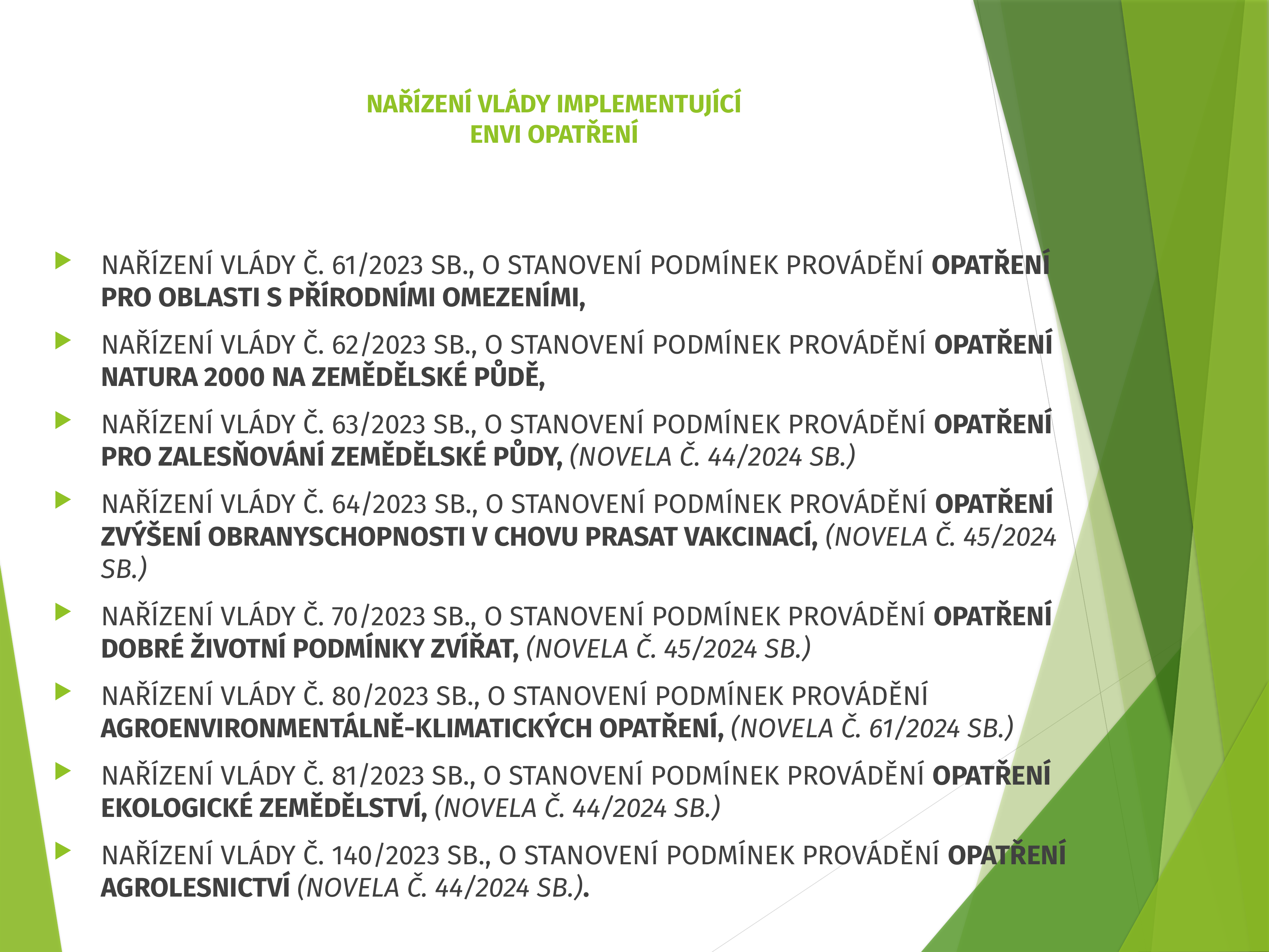

# NAŘÍZENÍ VLÁDY IMPLEMENTUJÍCÍ ENVI OPATŘENÍ

NAŘÍZENÍ VLÁDY Č. 61/2023 SB., O STANOVENÍ PODMÍNEK PROVÁDĚNÍ OPATŘENÍ PRO OBLASTI S PŘÍRODNÍMI OMEZENÍMI,
NAŘÍZENÍ VLÁDY Č. 62/2023 SB., O STANOVENÍ PODMÍNEK PROVÁDĚNÍ OPATŘENÍ NATURA 2000 NA ZEMĚDĚLSKÉ PŮDĚ,
NAŘÍZENÍ VLÁDY Č. 63/2023 SB., O STANOVENÍ PODMÍNEK PROVÁDĚNÍ OPATŘENÍ PRO ZALESŇOVÁNÍ ZEMĚDĚLSKÉ PŮDY, (NOVELA Č. 44/2024 SB.)
NAŘÍZENÍ VLÁDY Č. 64/2023 SB., O STANOVENÍ PODMÍNEK PROVÁDĚNÍ OPATŘENÍ ZVÝŠENÍ OBRANYSCHOPNOSTI V CHOVU PRASAT VAKCINACÍ, (NOVELA Č. 45/2024 SB.)
NAŘÍZENÍ VLÁDY Č. 70/2023 SB., O STANOVENÍ PODMÍNEK PROVÁDĚNÍ OPATŘENÍ DOBRÉ ŽIVOTNÍ PODMÍNKY ZVÍŘAT, (NOVELA Č. 45/2024 SB.)
NAŘÍZENÍ VLÁDY Č. 80/2023 SB., O STANOVENÍ PODMÍNEK PROVÁDĚNÍ AGROENVIRONMENTÁLNĚ-KLIMATICKÝCH OPATŘENÍ, (NOVELA Č. 61/2024 SB.)
NAŘÍZENÍ VLÁDY Č. 81/2023 SB., O STANOVENÍ PODMÍNEK PROVÁDĚNÍ OPATŘENÍ EKOLOGICKÉ ZEMĚDĚLSTVÍ, (NOVELA Č. 44/2024 SB.)
NAŘÍZENÍ VLÁDY Č. 140/2023 SB., O STANOVENÍ PODMÍNEK PROVÁDĚNÍ OPATŘENÍ AGROLESNICTVÍ (NOVELA Č. 44/2024 SB.).